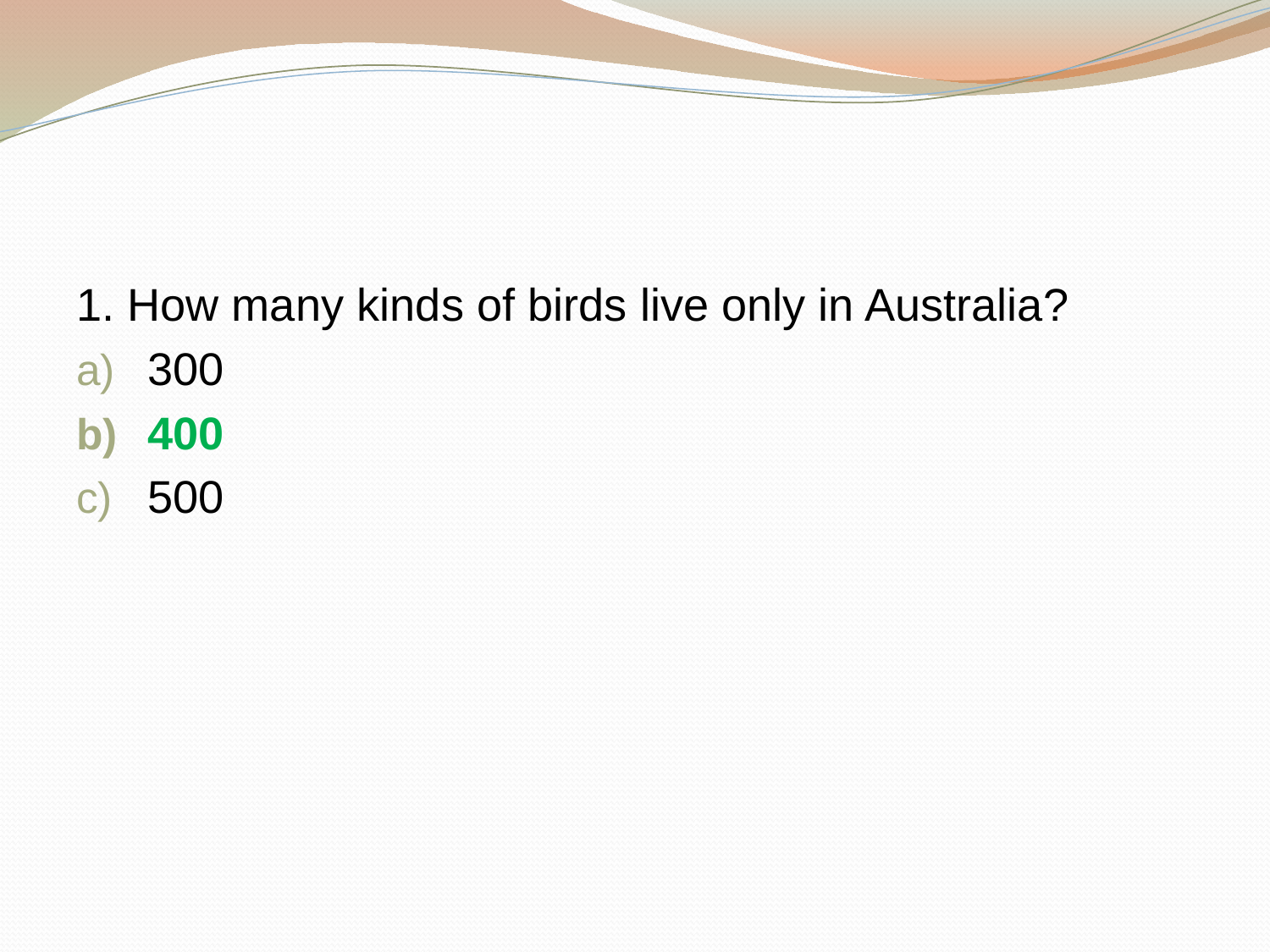

#
1. How many kinds of birds live only in Australia?
300
400
500